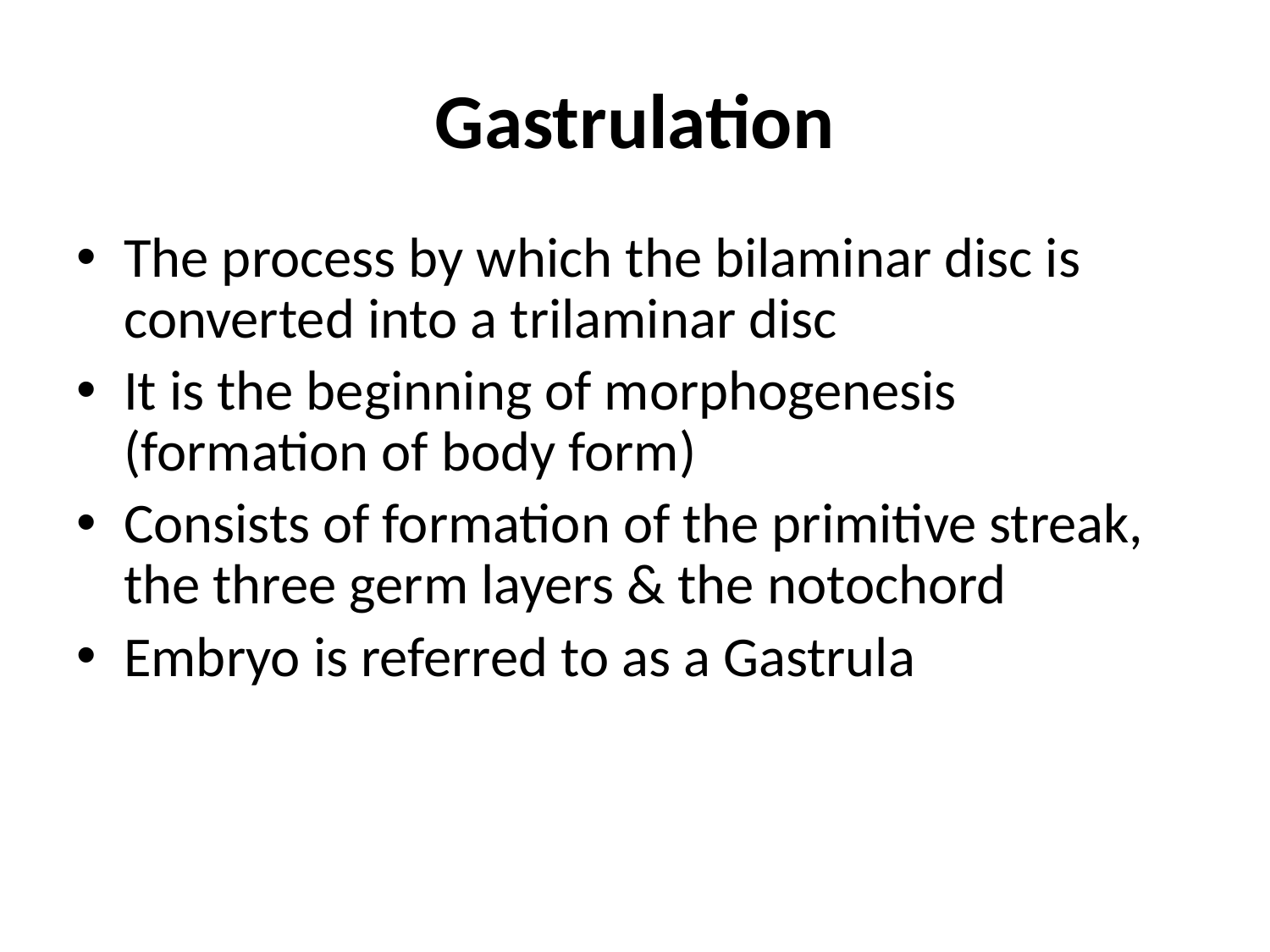

Gastrulation
The process by which the bilaminar disc is converted into a trilaminar disc
It is the beginning of morphogenesis (formation of body form)
Consists of formation of the primitive streak, the three germ layers & the notochord
Embryo is referred to as a Gastrula